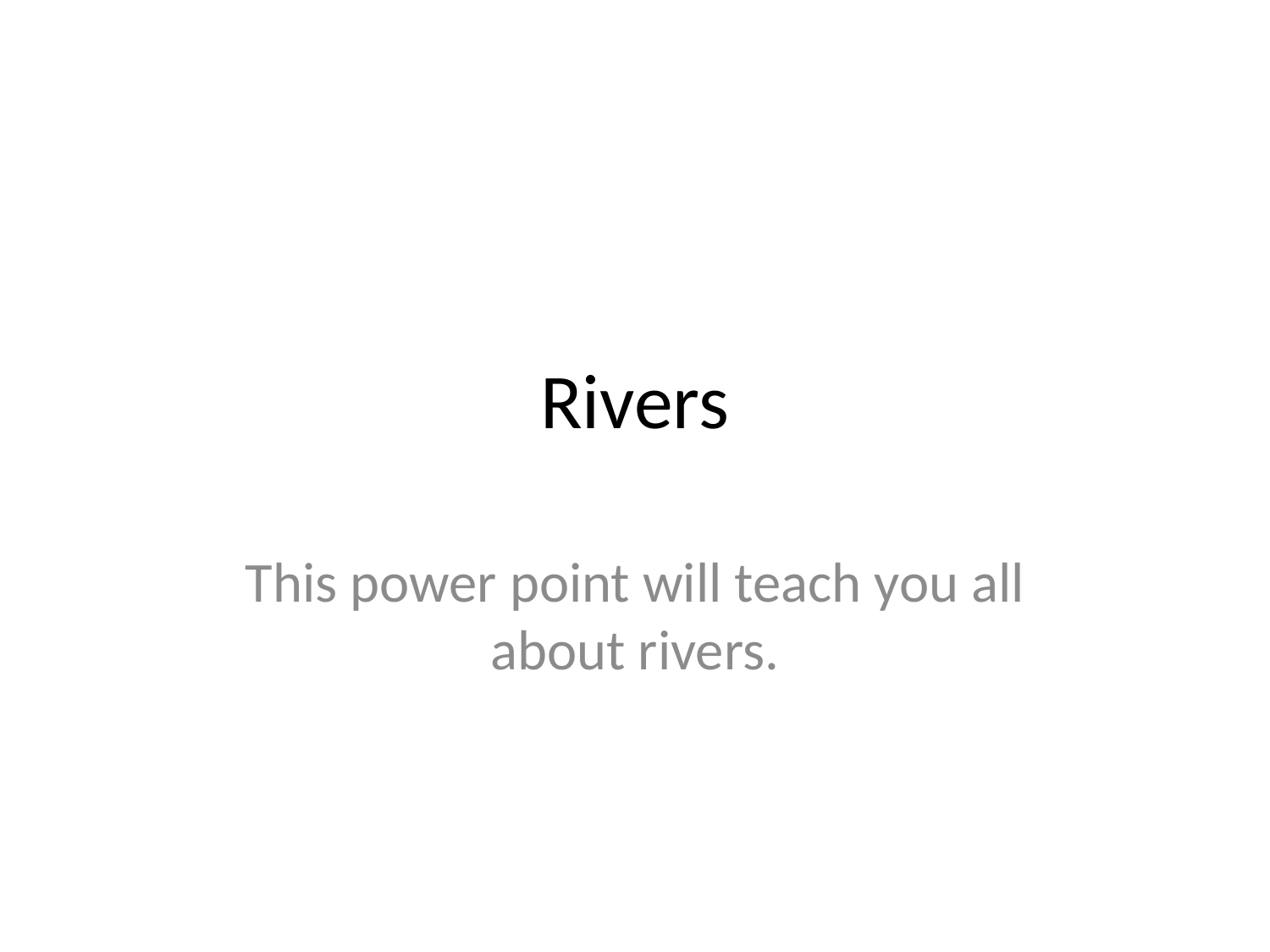

# Rivers
This power point will teach you all about rivers.